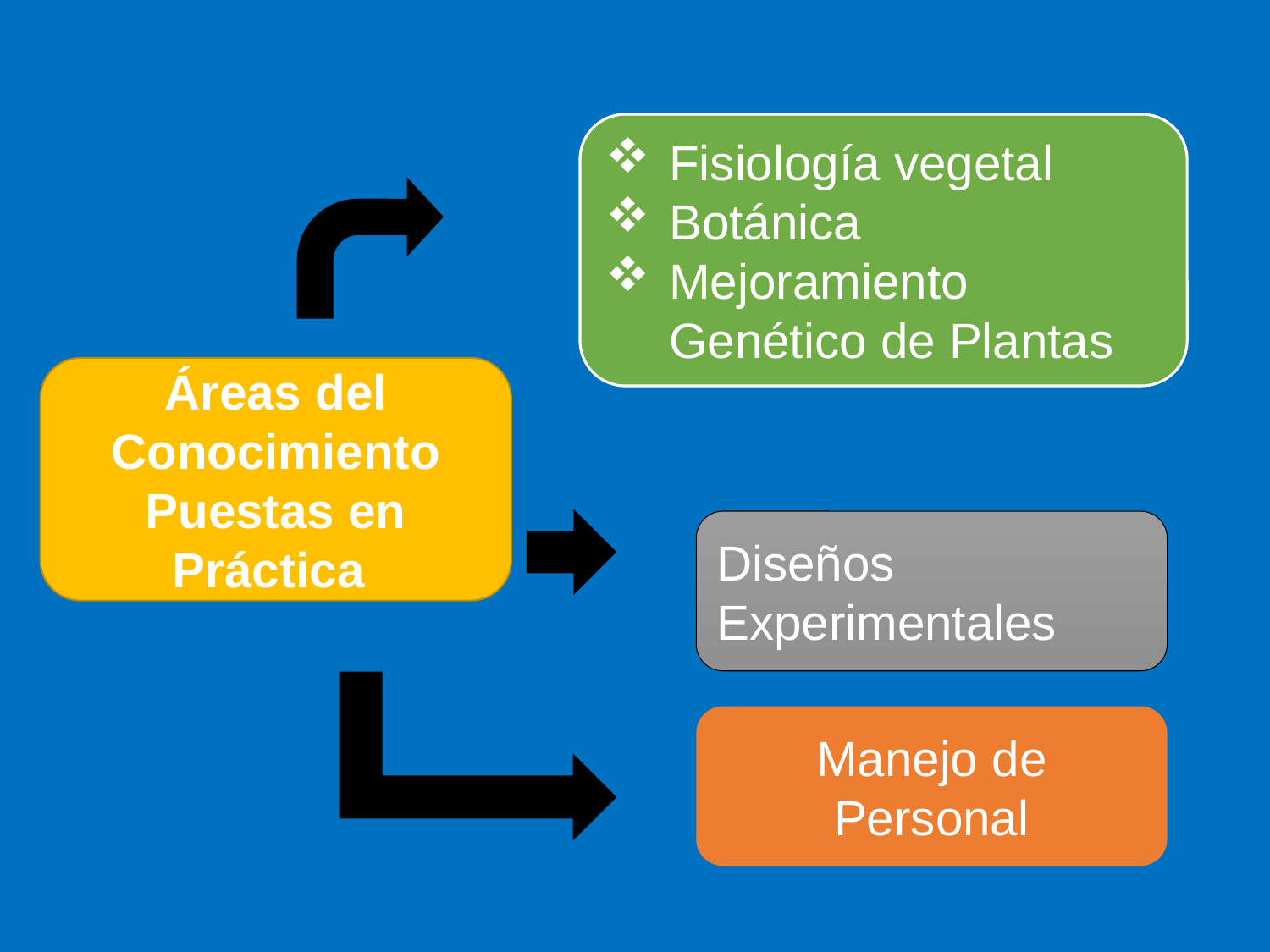

Fisiología vegetal
Botánica
Mejoramiento Genético de Plantas

Áreas del Conocimiento Puestas en Práctica

Diseños Experimentales

Manejo de Personal